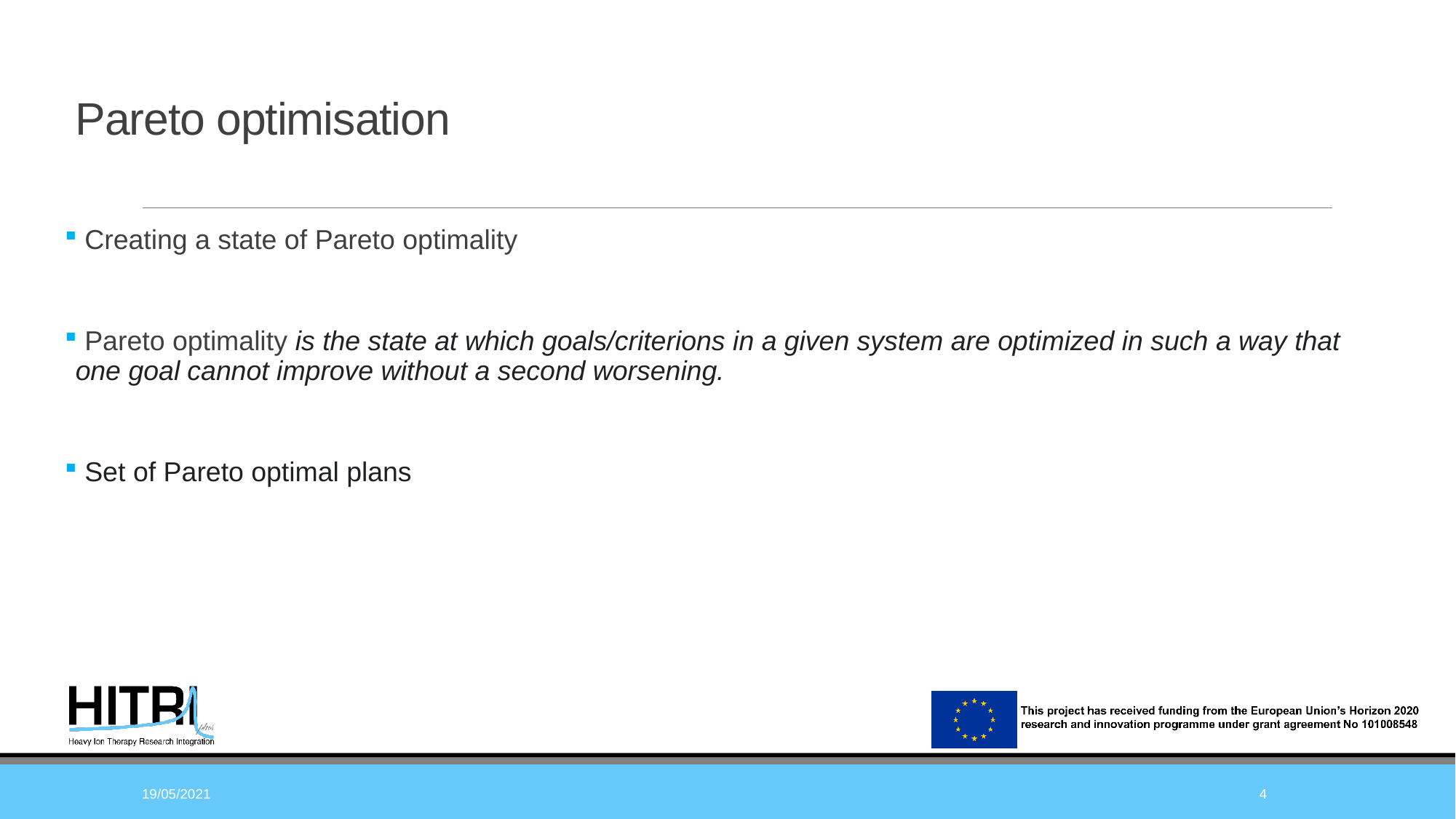

# Pareto optimisation
 Creating a state of Pareto optimality

 Pareto optimality is the state at which goals/criterions in a given system are optimized in such a way that one goal cannot improve without a second worsening.

 Set of Pareto optimal plans
19/05/2021
4